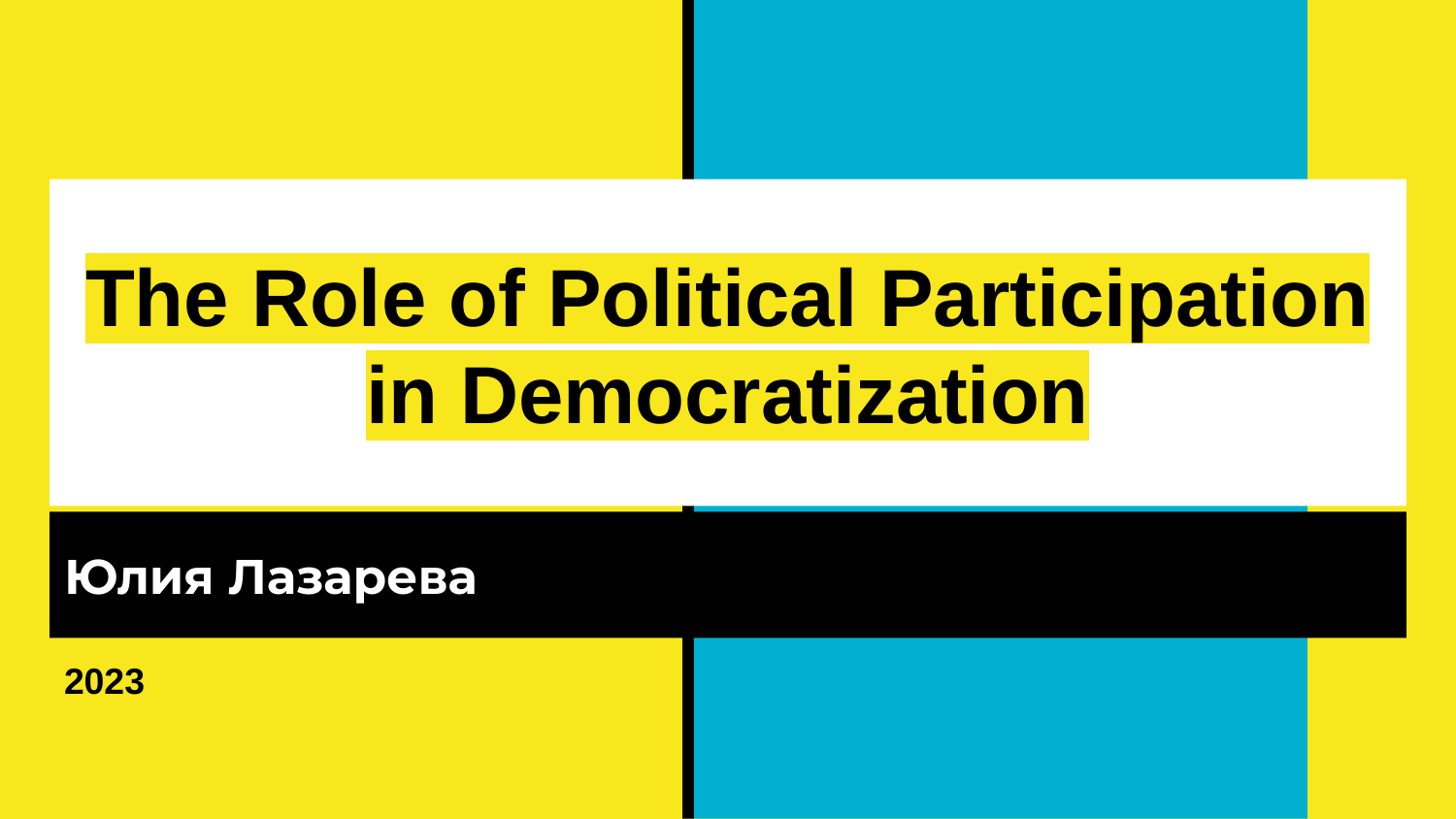

# The Role of Political Participation in Democratization
Юлия Лазарева
2023